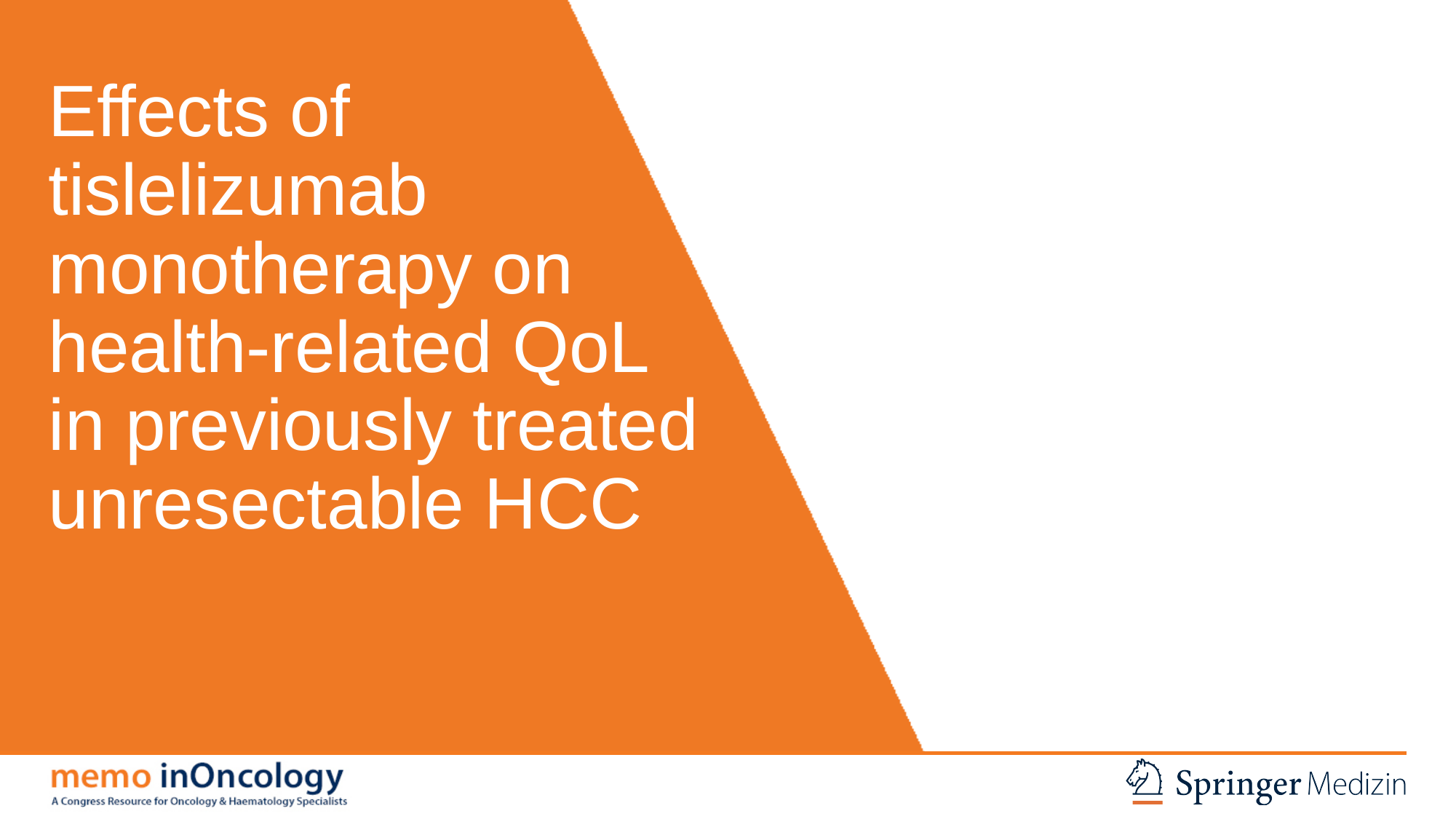

# Effects of tislelizumab monotherapy on health-related QoL in previously treated unresectable HCC